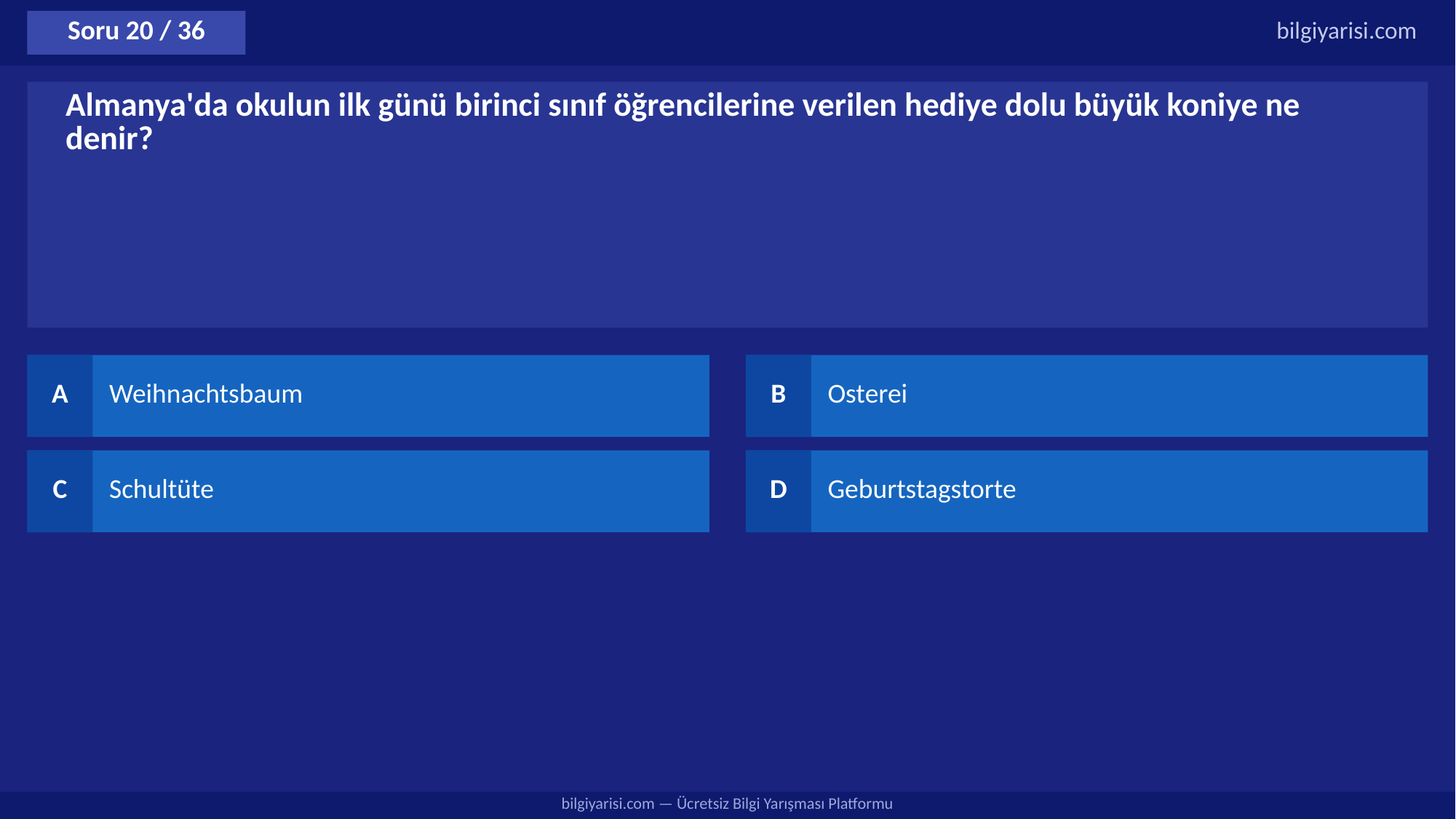

Soru 20 / 36
bilgiyarisi.com

Almanya'da okulun ilk günü birinci sınıf öğrencilerine verilen hediye dolu büyük koniye ne denir?

A
Weihnachtsbaum

B
Osterei

C
Schultüte

D
Geburtstagstorte
bilgiyarisi.com — Ücretsiz Bilgi Yarışması Platformu